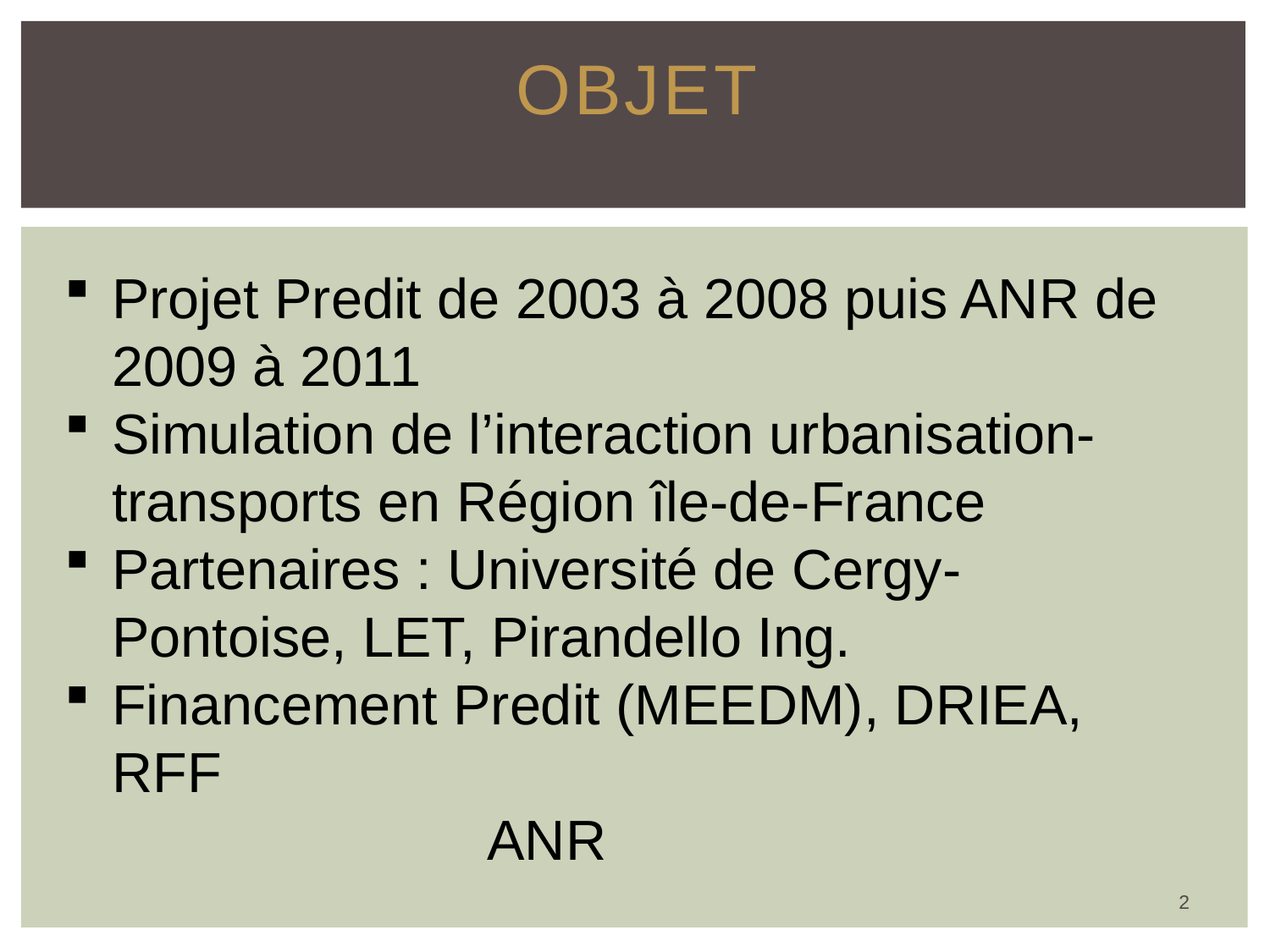

# Objet
Projet Predit de 2003 à 2008 puis ANR de 2009 à 2011
Simulation de l’interaction urbanisation-transports en Région île-de-France
Partenaires : Université de Cergy-Pontoise, LET, Pirandello Ing.
Financement Predit (MEEDM), DRIEA, RFF
                           ANR
2